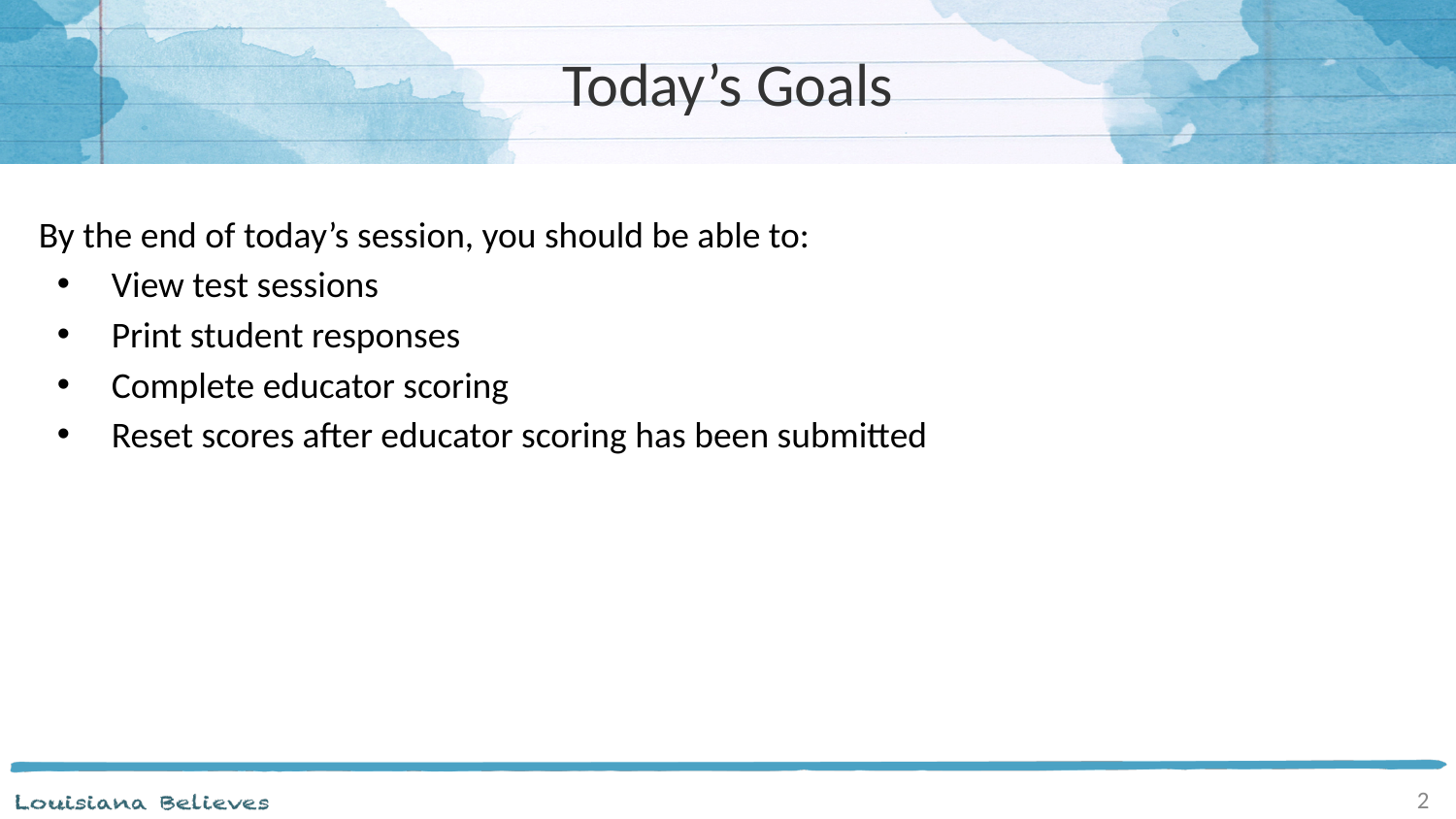

# Today’s Goals
By the end of today’s session, you should be able to:
View test sessions
Print student responses
Complete educator scoring
Reset scores after educator scoring has been submitted
2